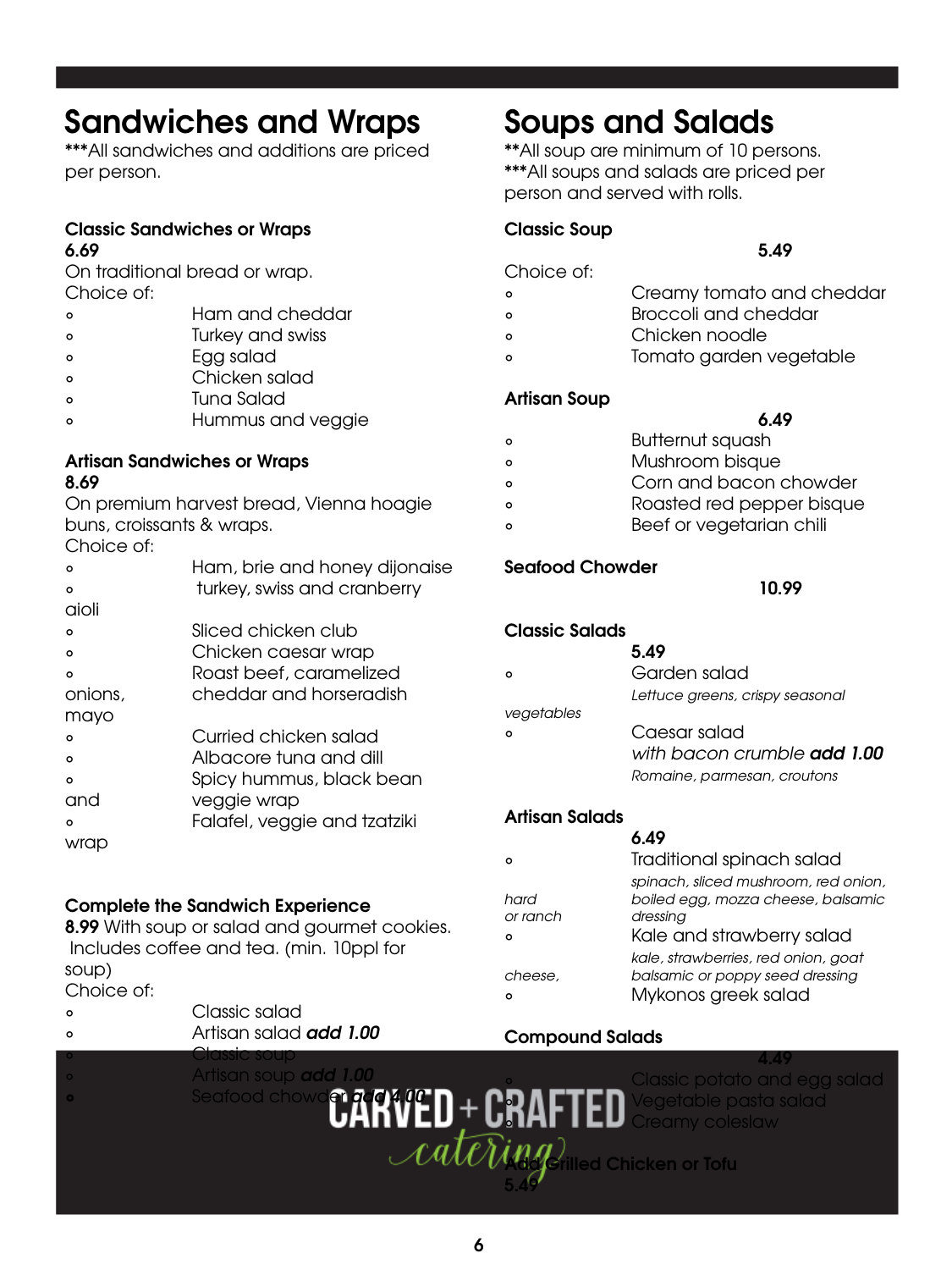

Sandwiches and Wraps
***All sandwiches and additions are priced per person.

Soups and Salads
**All soup are minimum of 10 persons.
***All soups and salads are priced per person and served with rolls.

Classic Sandwiches or Wraps		6.69
On traditional bread or wrap.
Choice of:
◦	Ham and cheddar
◦	Turkey and swiss
◦	Egg salad
◦	Chicken salad
◦	Tuna Salad
◦	Hummus and veggie

Artisan Sandwiches or Wraps		8.69
On premium harvest bread, Vienna hoagie buns, croissants & wraps.
Choice of:
◦	Ham, brie and honey dijonaise
◦	 turkey, swiss and cranberry 	aioli
◦	Sliced chicken club
◦	Chicken caesar wrap
◦	Roast beef, caramelized onions, 	cheddar and horseradish 	mayo
◦	Curried chicken salad
◦	Albacore tuna and dill
◦	Spicy hummus, black bean and 	veggie wrap
◦	Falafel, veggie and tzatziki wrap

Complete the Sandwich Experience	8.99 With soup or salad and gourmet cookies.  Includes coffee and tea. (min. 10ppl for soup)
Choice of:
◦	Classic salad
◦	Artisan salad add 1.00
◦	Classic soup
◦	Artisan soup add 1.00
◦	Seafood chowder add 4.00

Classic Soup					5.49
Choice of:
◦	Creamy tomato and cheddar
◦	Broccoli and cheddar
◦	Chicken noodle
◦	Tomato garden vegetable

Artisan Soup					6.49
◦	Butternut squash
◦	Mushroom bisque
◦	Corn and bacon chowder
◦	Roasted red pepper bisque
◦	Beef or vegetarian chili

Seafood Chowder				10.99

Classic Salads 			 	5.49
◦	Garden salad
	Lettuce greens, crispy seasonal vegetables
◦	Caesar salad
	with bacon crumble add 1.00
	Romaine, parmesan, croutons

Artisan Salads			 	6.49
◦	Traditional spinach salad
	spinach, sliced mushroom, red onion, hard 	boiled egg, mozza cheese, balsamic or ranch 	dressing
◦	Kale and strawberry salad
	kale, strawberries, red onion, goat cheese, 	balsamic or poppy seed dressing
◦	Mykonos greek salad

Compound Salads				4.49
◦	Classic potato and egg salad
◦	Vegetable pasta salad
◦	Creamy coleslaw

Add Grilled Chicken or Tofu 		5.49
6